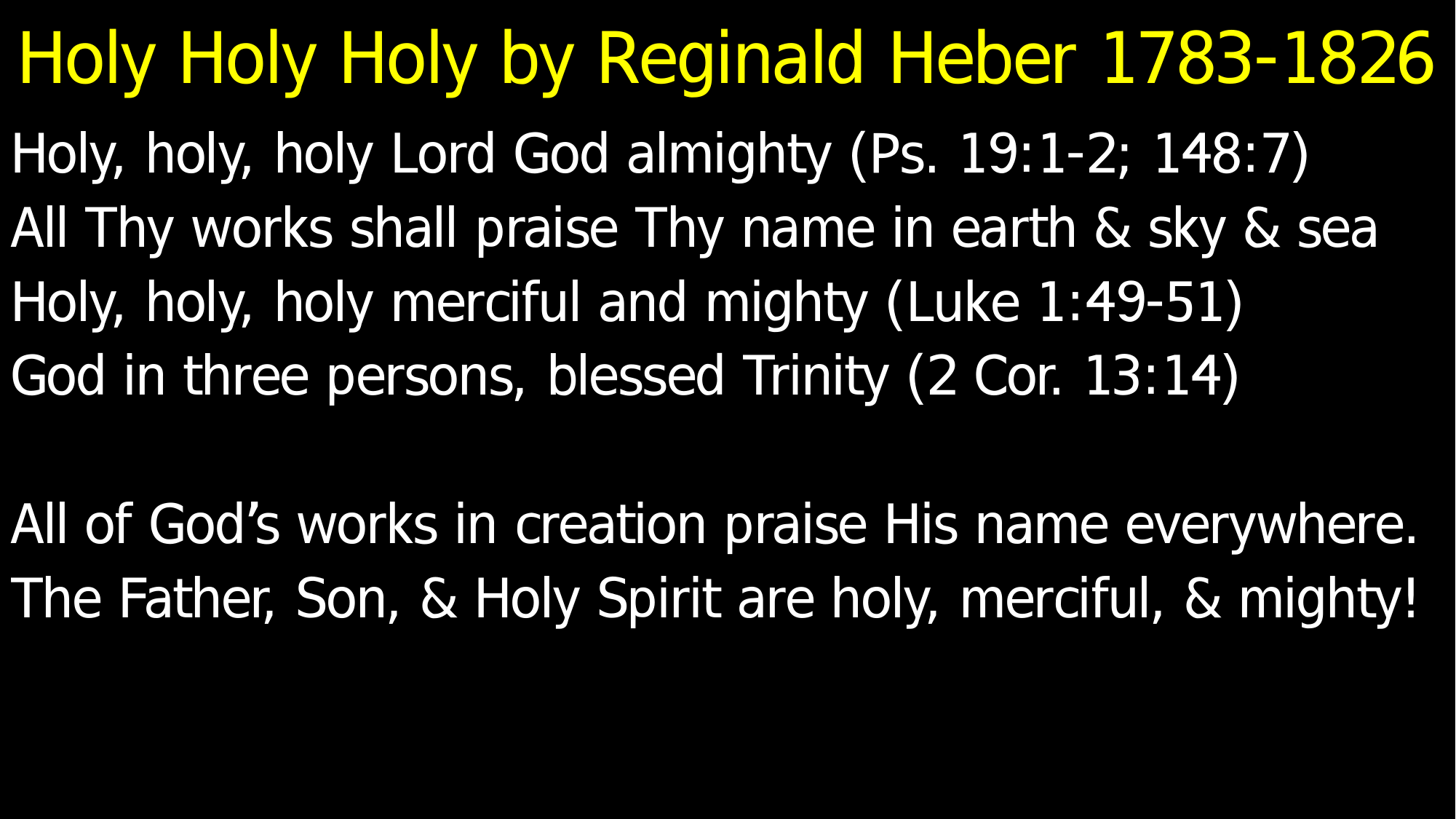

# Holy Holy Holy by Reginald Heber 1783-1826
Holy, holy, holy Lord God almighty (Ps. 19:1-2; 148:7)
All Thy works shall praise Thy name in earth & sky & sea
Holy, holy, holy merciful and mighty (Luke 1:49-51)
God in three persons, blessed Trinity (2 Cor. 13:14)

All of God’s works in creation praise His name everywhere.
The Father, Son, & Holy Spirit are holy, merciful, & mighty!